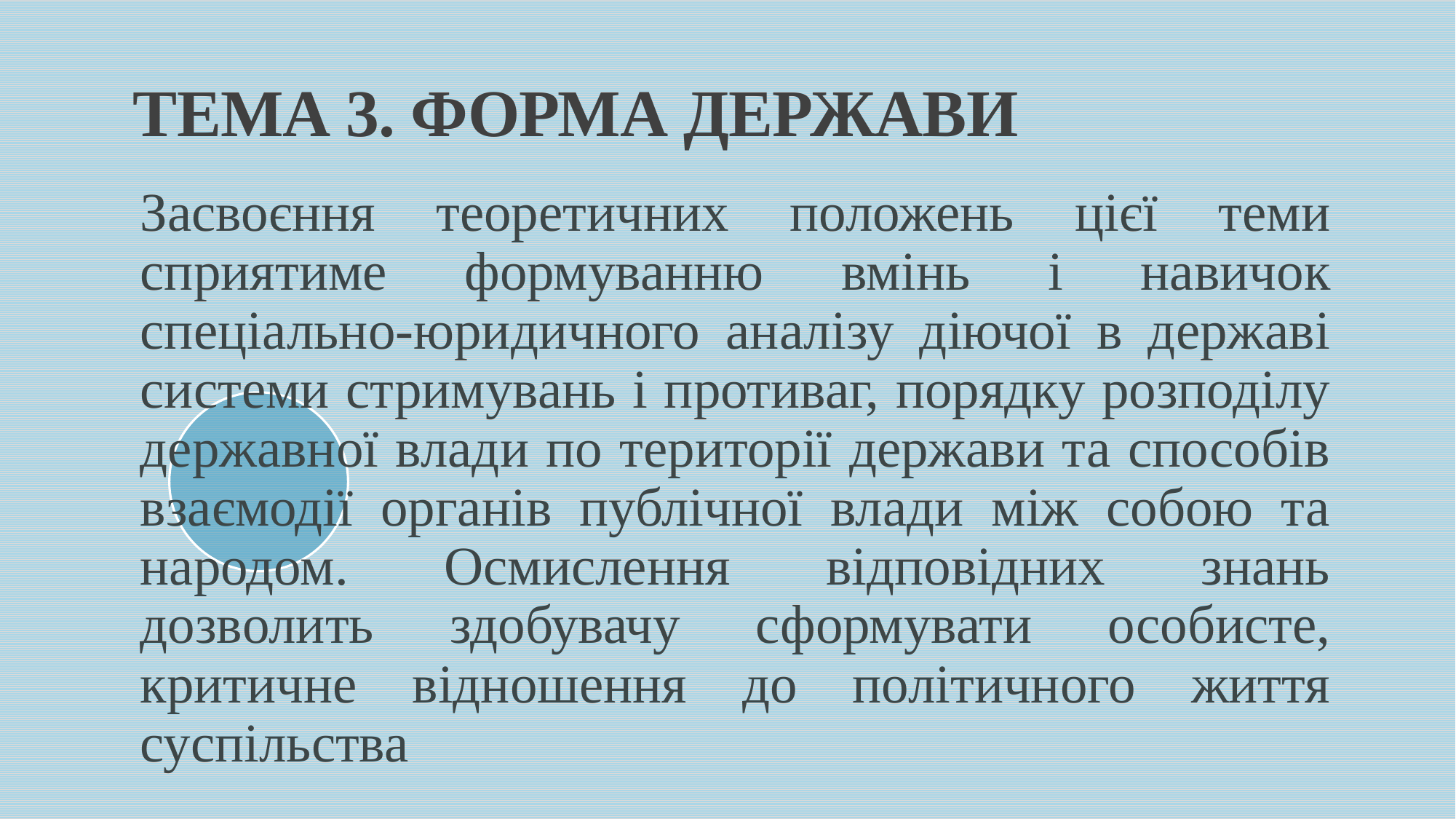

# ТЕМА 3. ФОРМА ДЕРЖАВИ
Засвоєння теоретичних положень цієї теми сприятиме формуванню вмінь і навичок спеціально-юридичного аналізу діючої в державі системи стримувань і противаг, порядку розподілу державної влади по території держави та способів взаємодії органів публічної влади між собою та народом. Осмислення відповідних знань дозволить здобувачу сформувати особисте, критичне відношення до політичного життя суспільства